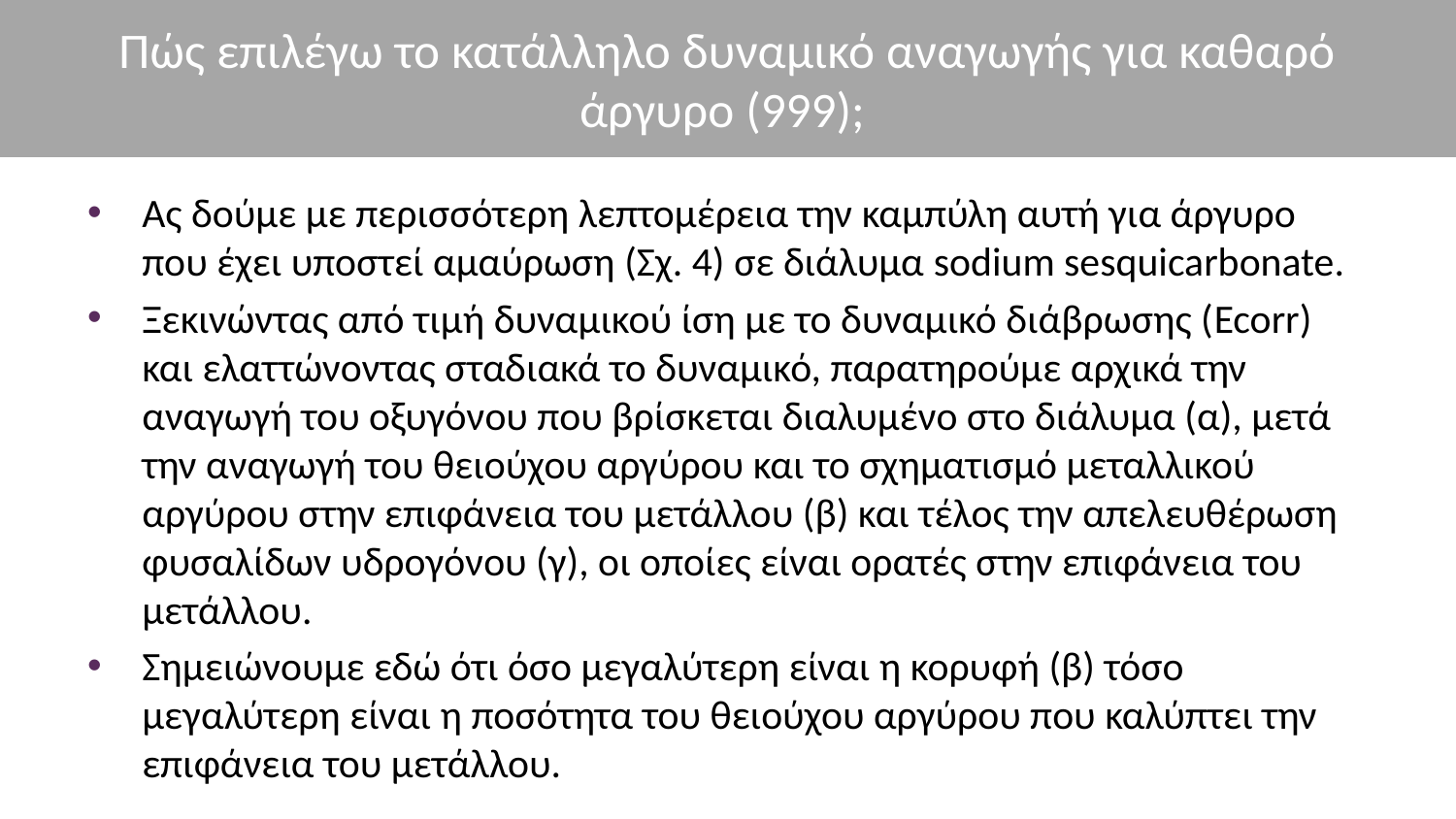

# Πώς επιλέγω το κατάλληλο δυναμικό αναγωγής για καθαρό άργυρο (999);
Ας δούμε με περισσότερη λεπτομέρεια την καμπύλη αυτή για άργυρο που έχει υποστεί αμαύρωση (Σχ. 4) σε διάλυμα sodium sesquicarbonate.
Ξεκινώντας από τιμή δυναμικού ίση με το δυναμικό διάβρωσης (Ecorr) και ελαττώνοντας σταδιακά το δυναμικό, παρατηρούμε αρχικά την αναγωγή του οξυγόνου που βρίσκεται διαλυμένο στο διάλυμα (α), μετά την αναγωγή του θειούχου αργύρου και το σχηματισμό μεταλλικού αργύρου στην επιφάνεια του μετάλλου (β) και τέλος την απελευθέρωση φυσαλίδων υδρογόνου (γ), οι οποίες είναι ορατές στην επιφάνεια του μετάλλου.
Σημειώνουμε εδώ ότι όσο μεγαλύτερη είναι η κορυφή (β) τόσο μεγαλύτερη είναι η ποσότητα του θειούχου αργύρου που καλύπτει την επιφάνεια του μετάλλου.